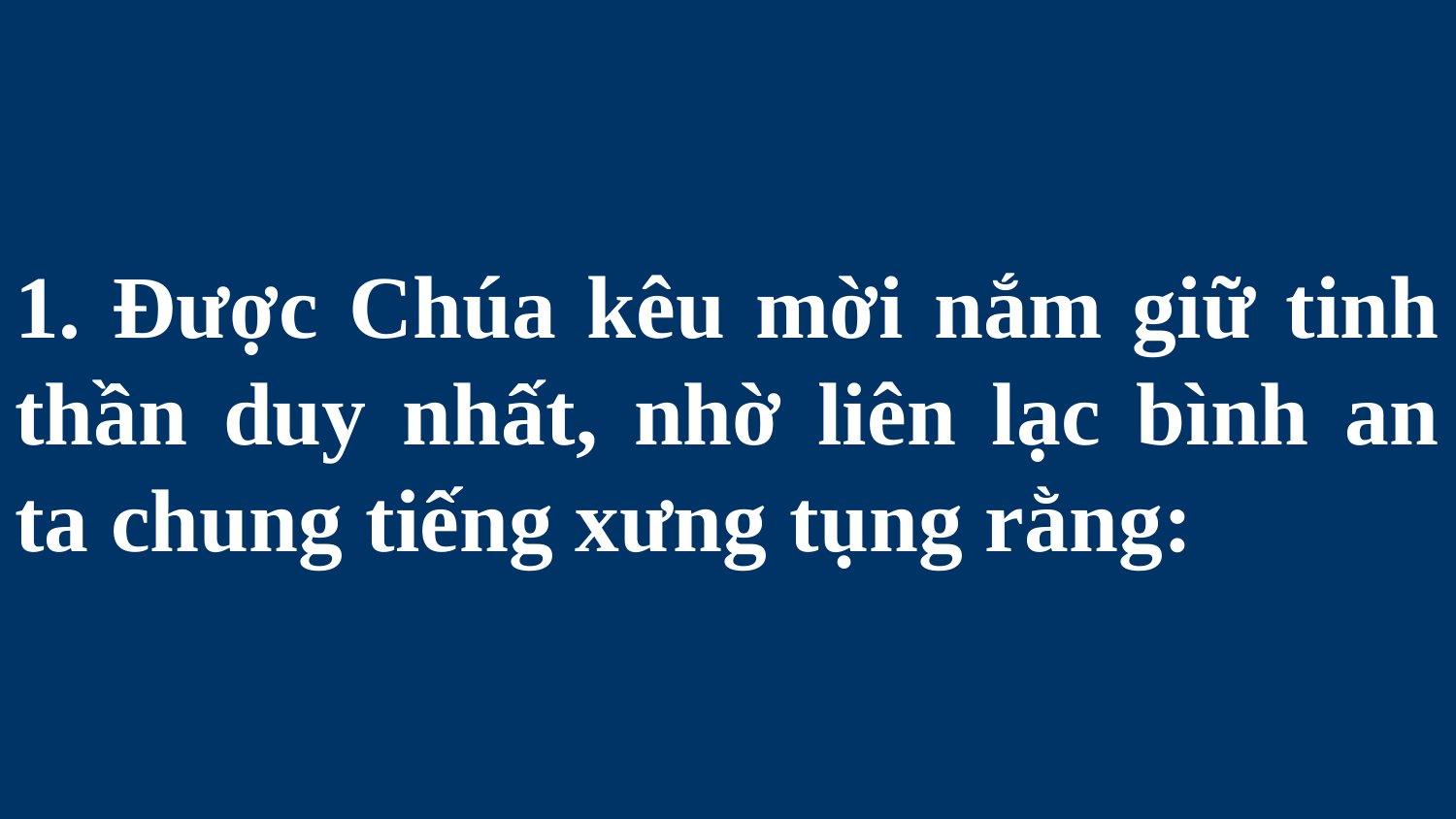

# 1. Được Chúa kêu mời nắm giữ tinh thần duy nhất, nhờ liên lạc bình an ta chung tiếng xưng tụng rằng: